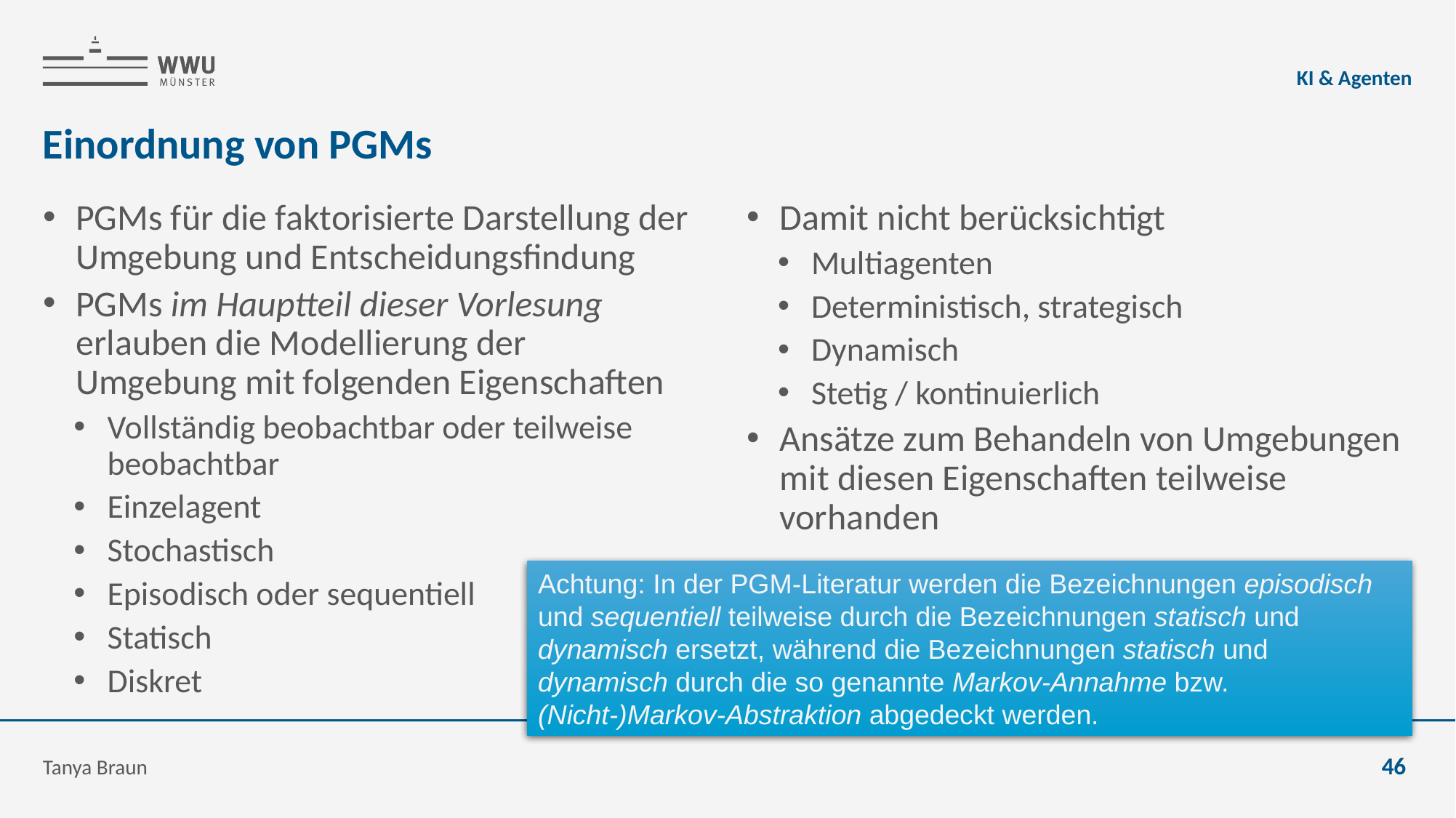

KI & Agenten
# Einordnung von PGMs
PGMs für die faktorisierte Darstellung der Umgebung und Entscheidungsfindung
PGMs im Hauptteil dieser Vorlesung erlauben die Modellierung der Umgebung mit folgenden Eigenschaften
Vollständig beobachtbar oder teilweise beobachtbar
Einzelagent
Stochastisch
Episodisch oder sequentiell
Statisch
Diskret
Damit nicht berücksichtigt
Multiagenten
Deterministisch, strategisch
Dynamisch
Stetig / kontinuierlich
Ansätze zum Behandeln von Umgebungen mit diesen Eigenschaften teilweise vorhanden

Achtung: In der PGM-Literatur werden die Bezeichnungen episodisch und sequentiell teilweise durch die Bezeichnungen statisch und dynamisch ersetzt, während die Bezeichnungen statisch und dynamisch durch die so genannte Markov-Annahme bzw. (Nicht-)Markov-Abstraktion abgedeckt werden.
Tanya Braun
46